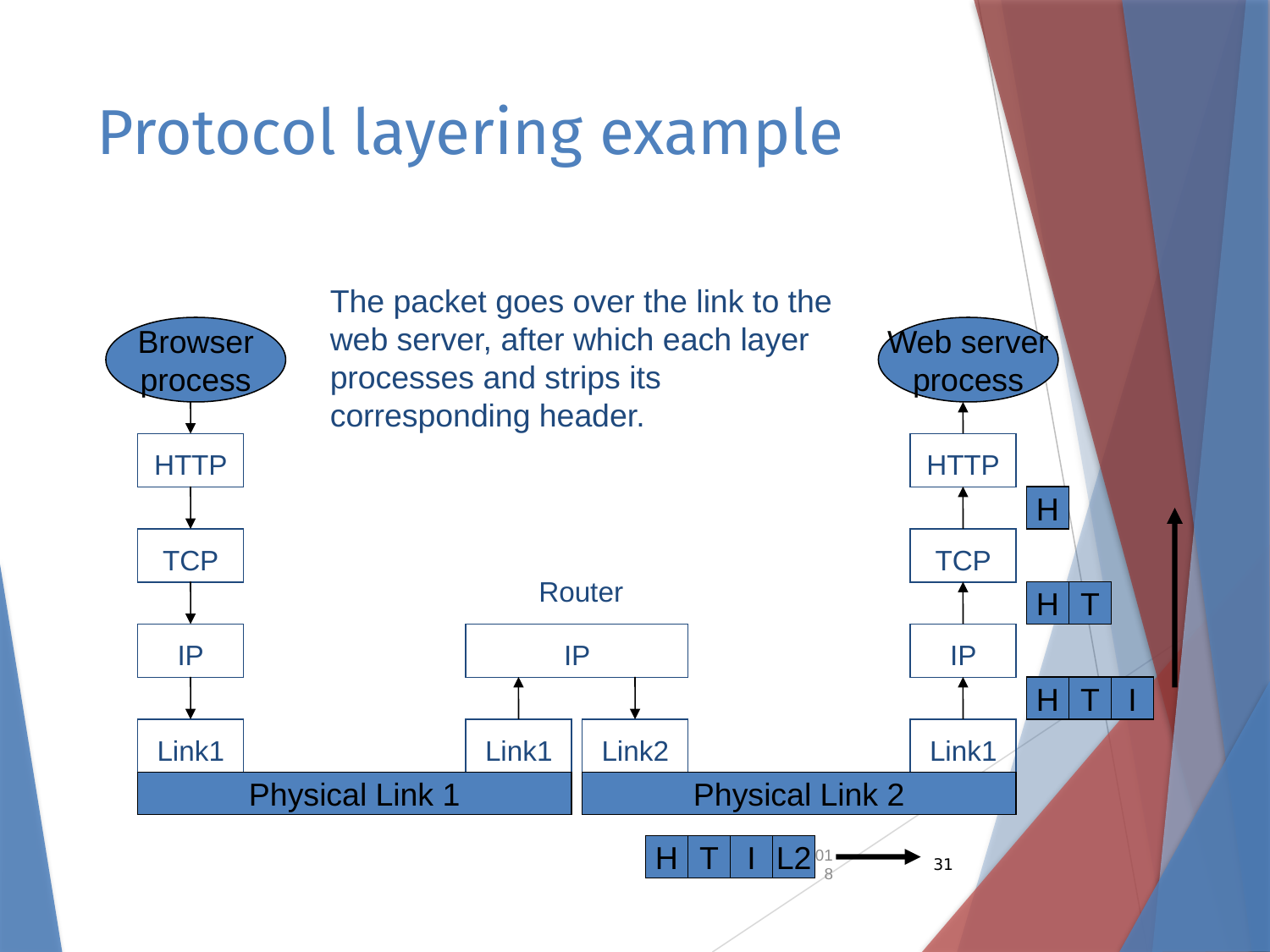

# Protocol layering example
The packet goes over the link to the web server, after which each layer processes and strips its corresponding header.
Browser
process
Web server
process

HTTP
HTTP

H

TCP
TCP

Router

H
T

IP
IP
IP

H
T
I

Link1
Link1
Link2
Link1
Physical Link 1
Physical Link 2
H
T
I
L2
9/10/2018
31